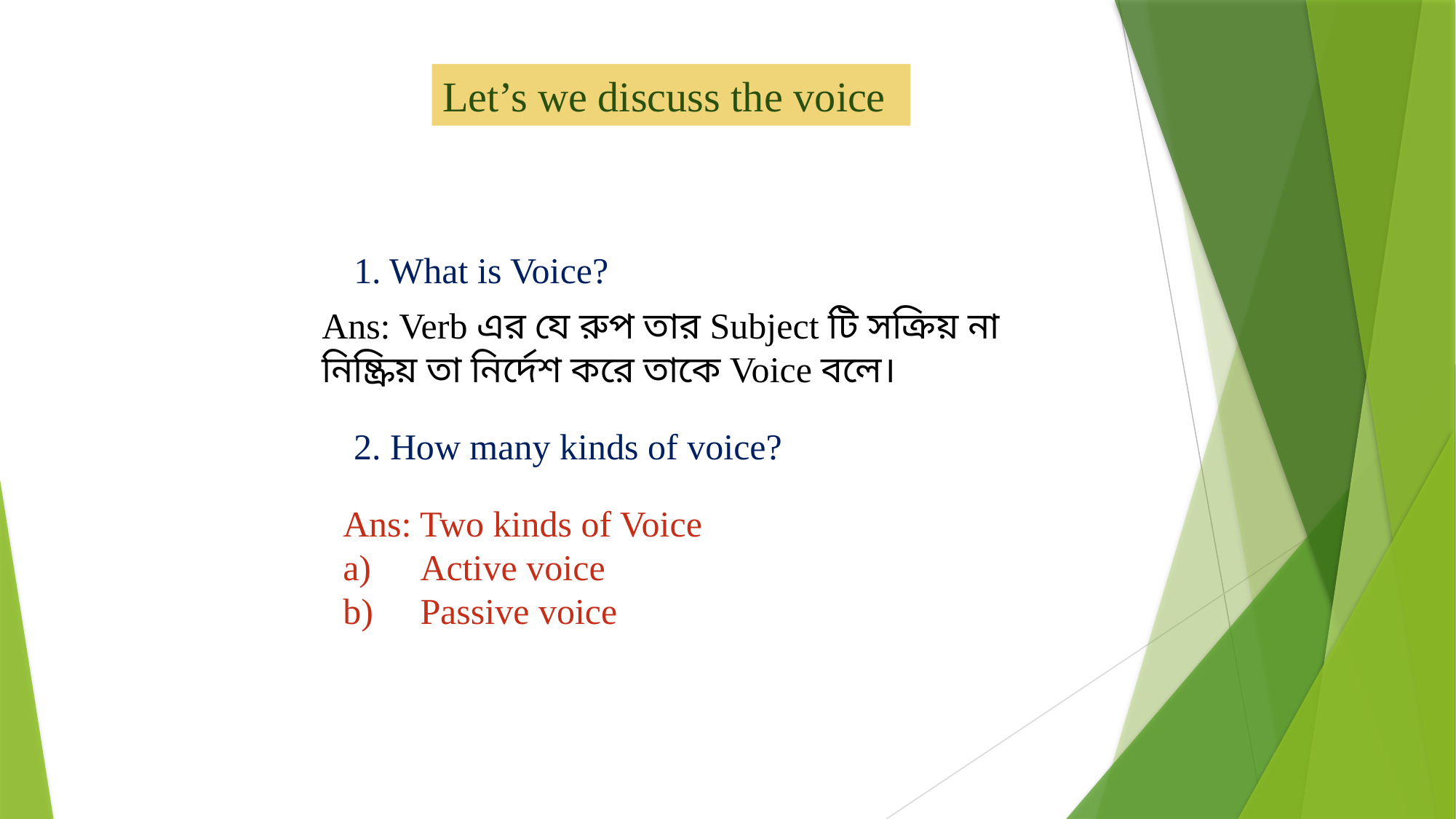

Let’s we discuss the voice
1. What is Voice?
Ans: Verb এর যে রুপ তার Subject টি সক্রিয় না নিষ্ক্রিয় তা নির্দেশ করে তাকে Voice বলে।
2. How many kinds of voice?
Ans: Two kinds of Voice
    Active voice
    Passive voice